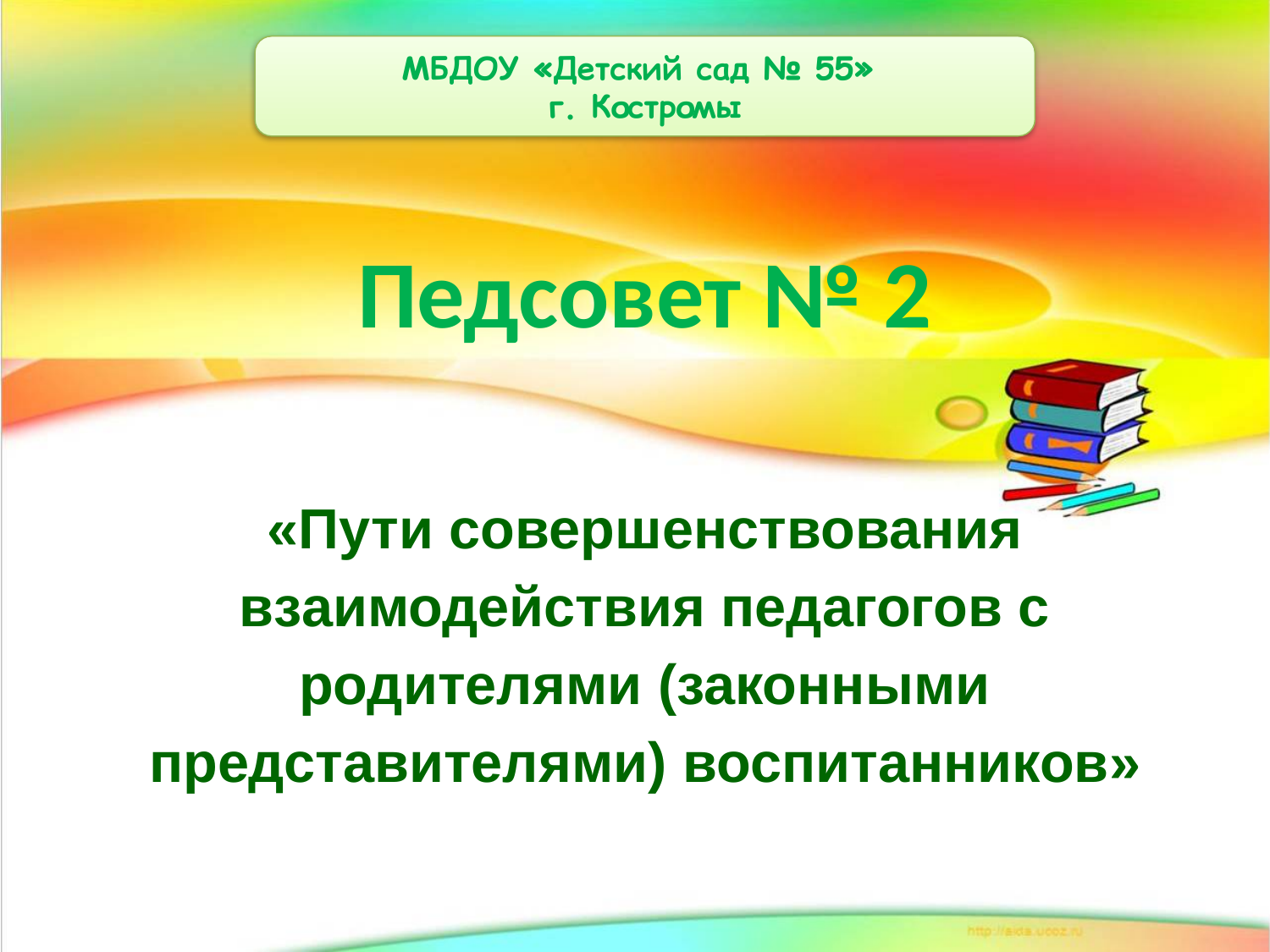

МБДОУ «Детский сад № 55»
г. Костромы
Педсовет № 2
«Пути совершенствования взаимодействия педагогов с родителями (законными представителями) воспитанников»